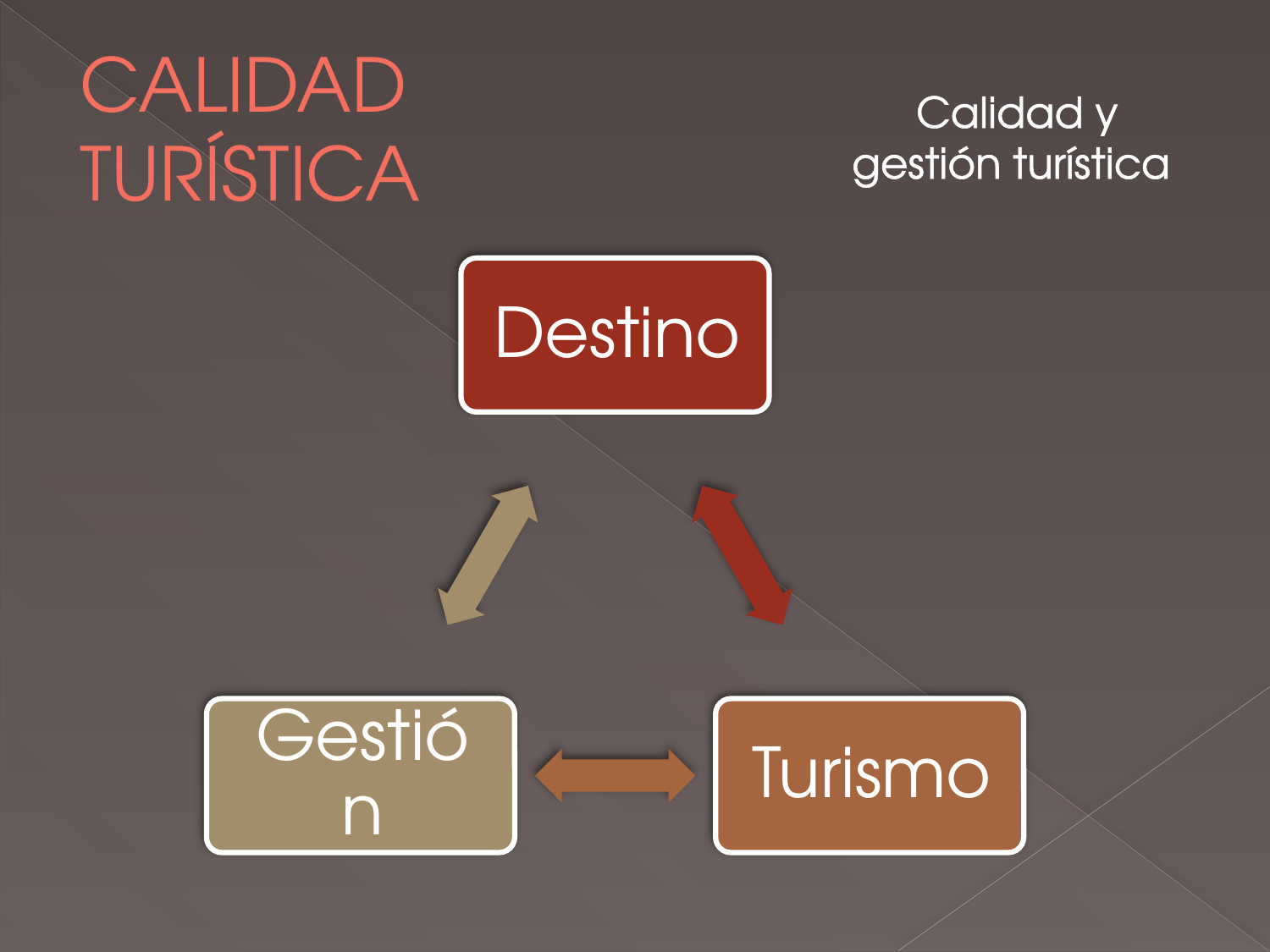

# CALIDAD TURÍSTICA
Calidad y gestión turística

Destino

Turismo

Gestión